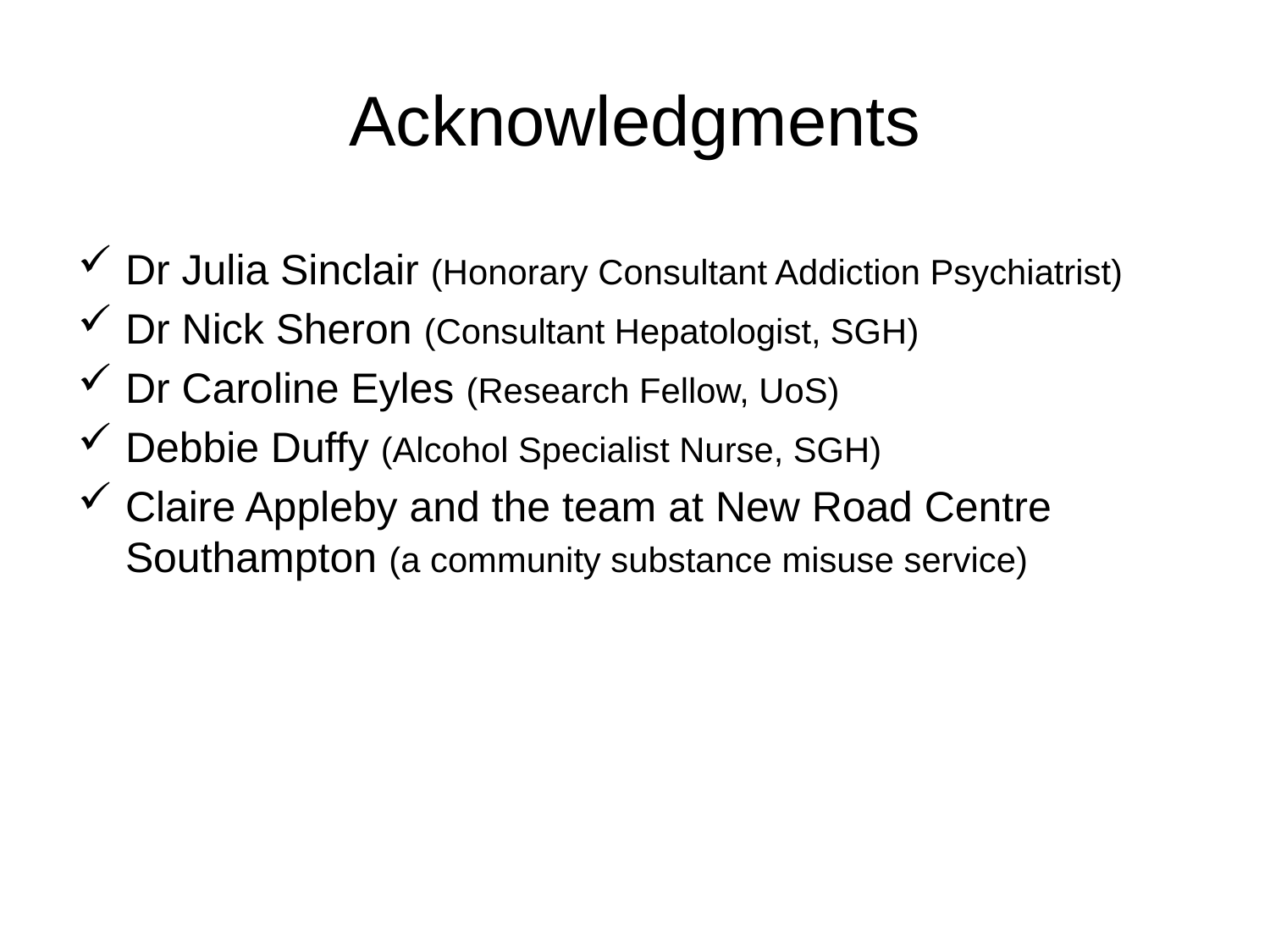

# Acknowledgments
Dr Julia Sinclair (Honorary Consultant Addiction Psychiatrist)
Dr Nick Sheron (Consultant Hepatologist, SGH)
Dr Caroline Eyles (Research Fellow, UoS)
Debbie Duffy (Alcohol Specialist Nurse, SGH)
Claire Appleby and the team at New Road Centre Southampton (a community substance misuse service)